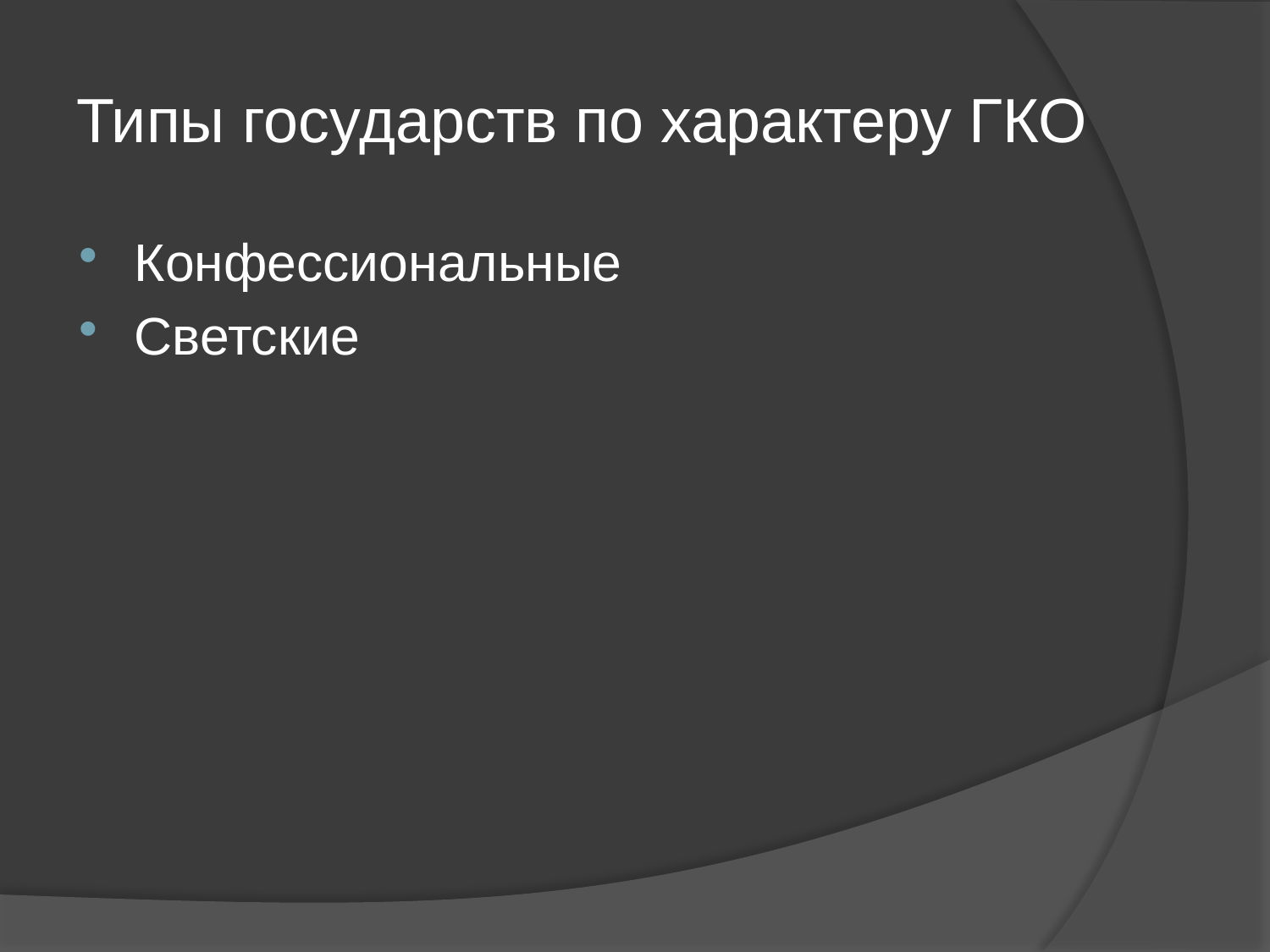

# Типы государств по характеру ГКО
Конфессиональные
Светские